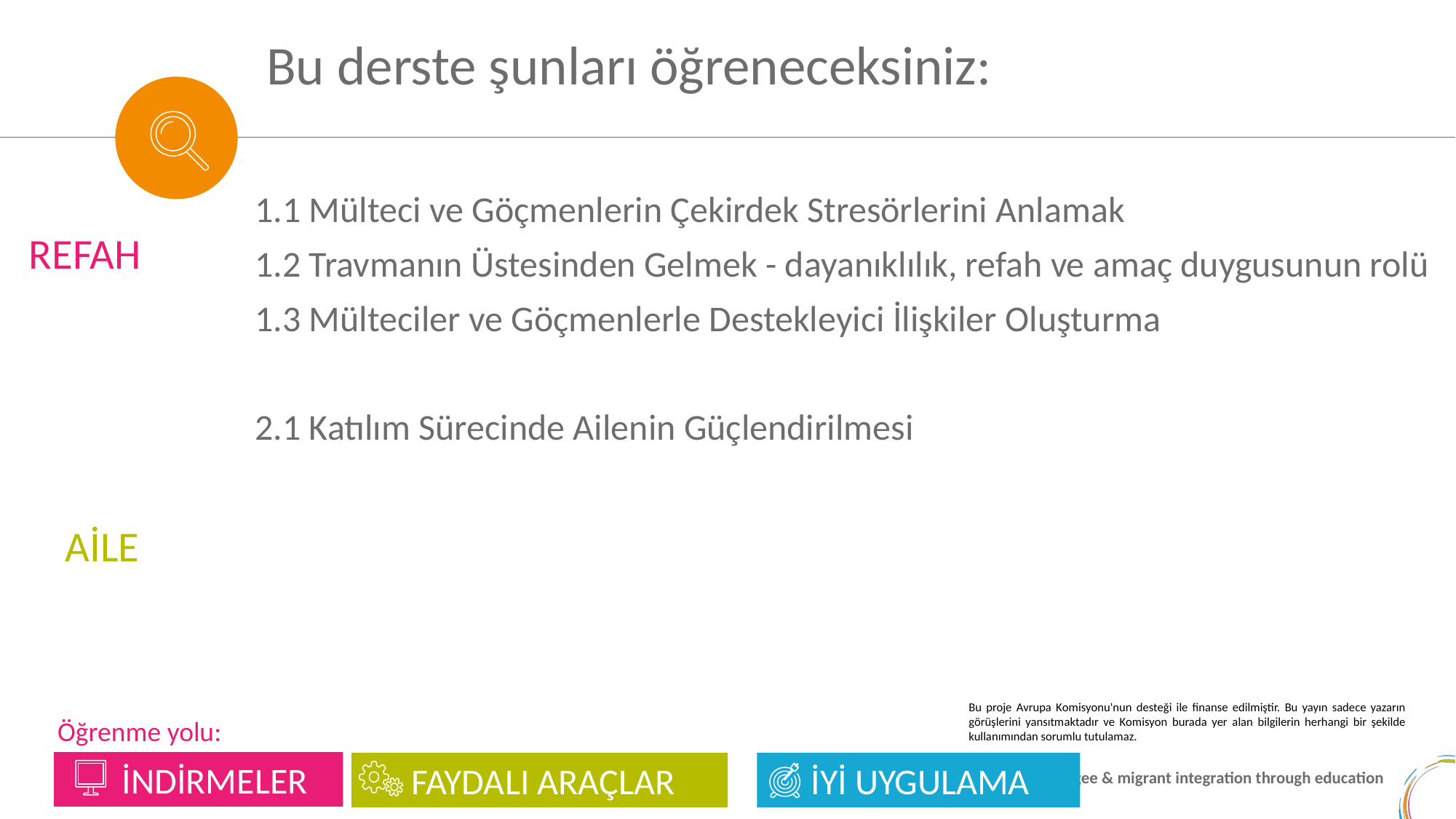

Bu derste şunları öğreneceksiniz:

1.1 Mülteci ve Göçmenlerin Çekirdek Stresörlerini Anlamak
1.2 Travmanın Üstesinden Gelmek - dayanıklılık, refah ve amaç duygusunun rolü
1.3 Mülteciler ve Göçmenlerle Destekleyici İlişkiler Oluşturma

2.1 Katılım Sürecinde Ailenin Güçlendirilmesi
REFAH
AİLE
Bu proje Avrupa Komisyonu'nun desteği ile finanse edilmiştir. Bu yayın sadece yazarın görüşlerini yansıtmaktadır ve Komisyon burada yer alan bilgilerin herhangi bir şekilde kullanımından sorumlu tutulamaz.
Öğrenme yolu:
       İNDİRMELER
      FAYDALI ARAÇLAR
       İYİ UYGULAMA